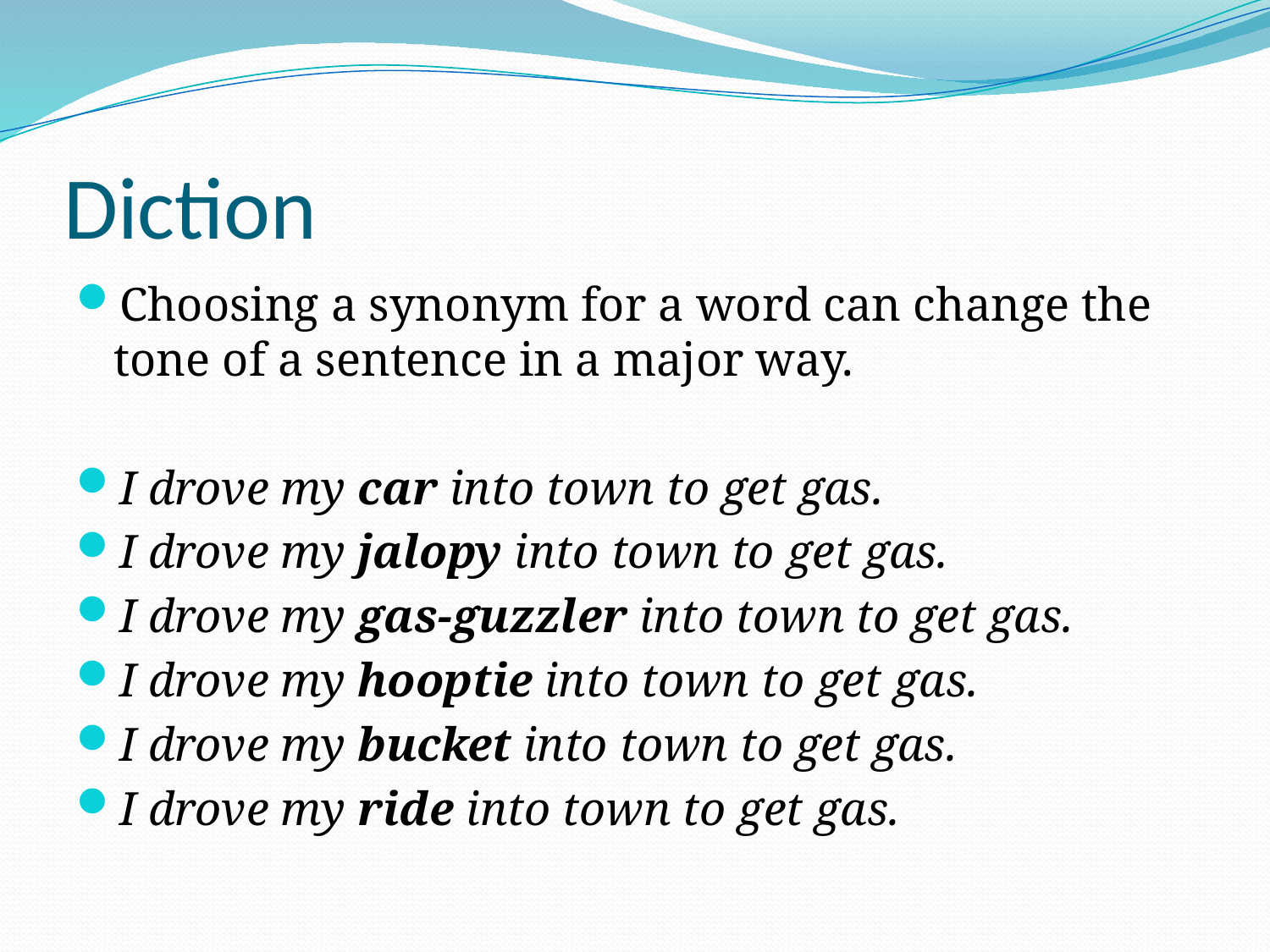

# Diction
Choosing a synonym for a word can change the tone of a sentence in a major way.

I drove my car into town to get gas.
I drove my jalopy into town to get gas.
I drove my gas-guzzler into town to get gas.
I drove my hooptie into town to get gas.
I drove my bucket into town to get gas.
I drove my ride into town to get gas.